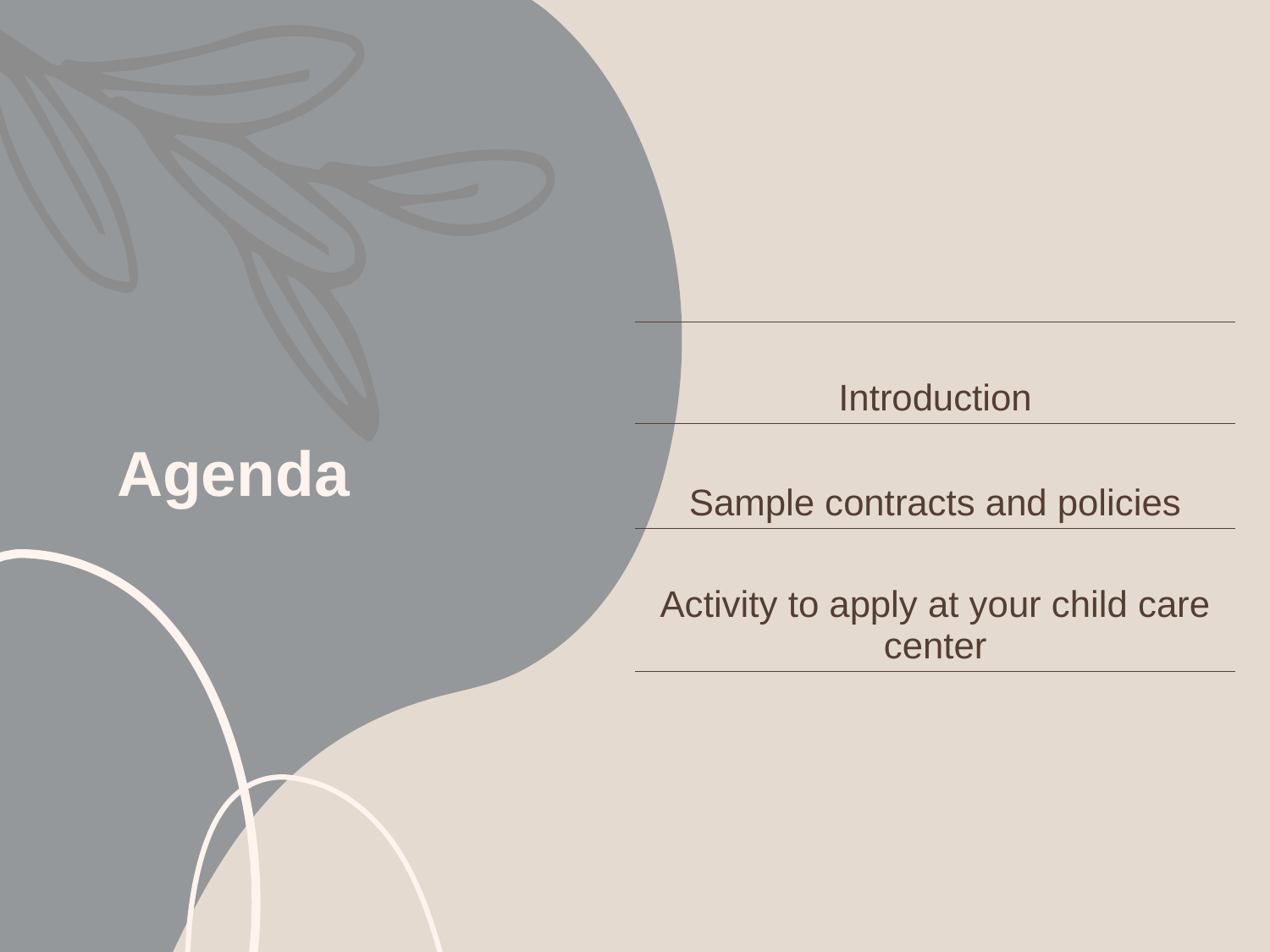

# Agenda
|  |
| --- |
| Introduction |
| Sample contracts and policies |
| Activity to apply at your child care center |
|  |